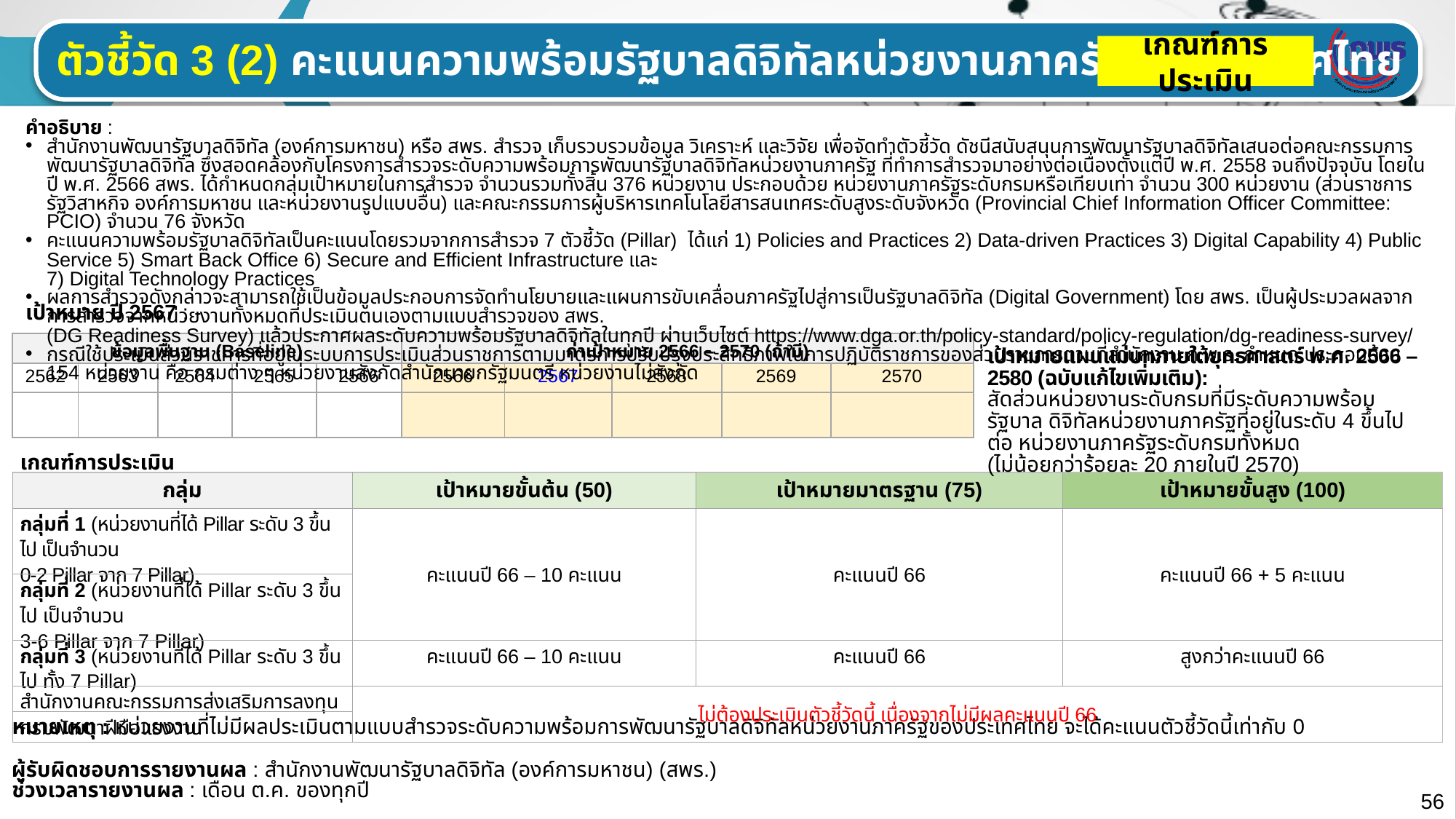

เกณฑ์การประเมิน
ตัวชี้วัด 3 (2) คะแนนความพร้อมรัฐบาลดิจิทัลหน่วยงานภาครัฐของประเทศไทย
คำอธิบาย :
สำนักงานพัฒนารัฐบาลดิจิทัล (องค์การมหาชน) หรือ สพร. สำรวจ เก็บรวบรวมข้อมูล วิเคราะห์ และวิจัย เพื่อจัดทำตัวชี้วัด ดัชนีสนับสนุนการพัฒนารัฐบาลดิจิทัลเสนอต่อคณะกรรมการพัฒนารัฐบาลดิจิทัล ซึ่งสอดคล้องกับโครงการสำรวจระดับความพร้อมการพัฒนารัฐบาลดิจิทัลหน่วยงานภาครัฐ ที่ทำการสำรวจมาอย่างต่อเนื่องตั้งแต่ปี พ.ศ. 2558 จนถึงปัจจุบัน โดยในปี พ.ศ. 2566 สพร. ได้กำหนดกลุ่มเป้าหมายในการสำรวจ จำนวนรวมทั้งสิ้น 376 หน่วยงาน ประกอบด้วย หน่วยงานภาครัฐระดับกรมหรือเทียบเท่า จำนวน 300 หน่วยงาน (ส่วนราชการ รัฐวิสาหกิจ องค์การมหาชน และหน่วยงานรูปแบบอื่น) และคณะกรรมการผู้บริหารเทคโนโลยีสารสนเทศระดับสูงระดับจังหวัด (Provincial Chief Information Officer Committee: PCIO) จำนวน 76 จังหวัด
คะแนนความพร้อมรัฐบาลดิจิทัลเป็นคะแนนโดยรวมจากการสำรวจ 7 ตัวชี้วัด (Pillar)  ได้แก่ 1) Policies and Practices 2) Data-driven Practices 3) Digital Capability 4) Public Service 5) Smart Back Office 6) Secure and Efficient Infrastructure และ
7) Digital Technology Practices
ผลการสำรวจดังกล่าวจะสามารถใช้เป็นข้อมูลประกอบการจัดทำนโยบายและแผนการขับเคลื่อนภาครัฐไปสู่การเป็นรัฐบาลดิจิทัล (Digital Government) โดย สพร. เป็นผู้ประมวลผลจากการสำรวจจากหน่วยงานทั้งหมดที่ประเมินตนเองตามแบบสำรวจของ สพร.
(DG Readiness Survey) แล้วประกาศผลระดับความพร้อมรัฐบาลดิจิทัลในทุกปี ผ่านเว็บไซต์ https://www.dga.or.th/policy-standard/policy-regulation/dg-readiness-survey/
กรณีใช้ประเมินส่วนราชการที่อยู่ในระบบการประเมินส่วนราชการตามมาตรการปรับปรุงประสิทธิภาพในการปฏิบัติราชการของส่วนราชการตามที่สำนักงาน ก.พ.ร. กำหนด ประกอบด้วย 154 หน่วยงาน คือ กรมต่าง ๆ หน่วยงานสังกัดสำนักนายกรัฐมนตรี หน่วยงานไม่สังกัด
เป้าหมาย ปี 2567 : -
| ข้อมูลพื้นฐาน (Baseline) |  |  |  |  | ค่าเป้าหมาย 2566 – 2570 (ถ้ามี) |  |  |  |  |
| --- | --- | --- | --- | --- | --- | --- | --- | --- | --- |
| 2562 | 2563 | 2564 | 2565 | 2566 | 2566 | 2567 | 2568 | 2569 | 2570 |
|  |  |  |  |  |  |  |  |  |  |
เป้าหมายแผนแม่บทภายใต้ยุทธศาสตร์ พ.ศ. 2566 – 2580 (ฉบับแก้ไขเพิ่มเติม):
สัดส่วนหน่วยงานระดับกรมที่มีระดับความพร้อมรัฐบาล ดิจิทัลหน่วยงานภาครัฐที่อยู่ในระดับ 4 ขึ้นไป ต่อ หน่วยงานภาครัฐระดับกรมทั้งหมด
(ไม่น้อยกว่าร้อยละ 20 ภายในปี 2570)
| เกณฑ์การประเมิน | เกณฑ์การประเมิน |  |  |
| --- | --- | --- | --- |
| กลุ่ม | เป้าหมายขั้นต้น (50) | เป้าหมายมาตรฐาน (75) | เป้าหมายขั้นสูง (100) |
| กลุ่มที่ 1 (หน่วยงานที่ได้ Pillar ระดับ 3 ขึ้นไป เป็นจำนวน 0-2 Pillar จาก 7 Pillar) | คะแนนปี 66 – 10 คะแนน | คะแนนปี 66 | คะแนนปี 66 + 5 คะแนน |
| กลุ่มที่ 2 (หน่วยงานที่ได้ Pillar ระดับ 3 ขึ้นไป เป็นจำนวน 3-6 Pillar จาก 7 Pillar) |  |  |  |
| กลุ่มที่ 3 (หน่วยงานที่ได้ Pillar ระดับ 3 ขึ้นไป ทั้ง 7 Pillar) | คะแนนปี 66 – 10 คะแนน | คะแนนปี 66 | สูงกว่าคะแนนปี 66 |
| สำนักงานคณะกรรมการส่งเสริมการลงทุน | ไม่ต้องประเมินตัวชี้วัดนี้ เนื่องจากไม่มีผลคะแนนปี 66 |  |  |
| กรมพัฒนาฝีมือแรงงาน |  |  |  |
หมายเหตุ : หน่วยงานที่ไม่มีผลประเมินตามแบบสำรวจระดับความพร้อมการพัฒนารัฐบาลดิจิทัลหน่วยงานภาครัฐของประเทศไทย จะได้คะแนนตัวชี้วัดนี้เท่ากับ 0
ผู้รับผิดชอบการรายงานผล : สำนักงานพัฒนารัฐบาลดิจิทัล (องค์การมหาชน) (สพร.)
ช่วงเวลารายงานผล : เดือน ต.ค. ของทุกปี
56